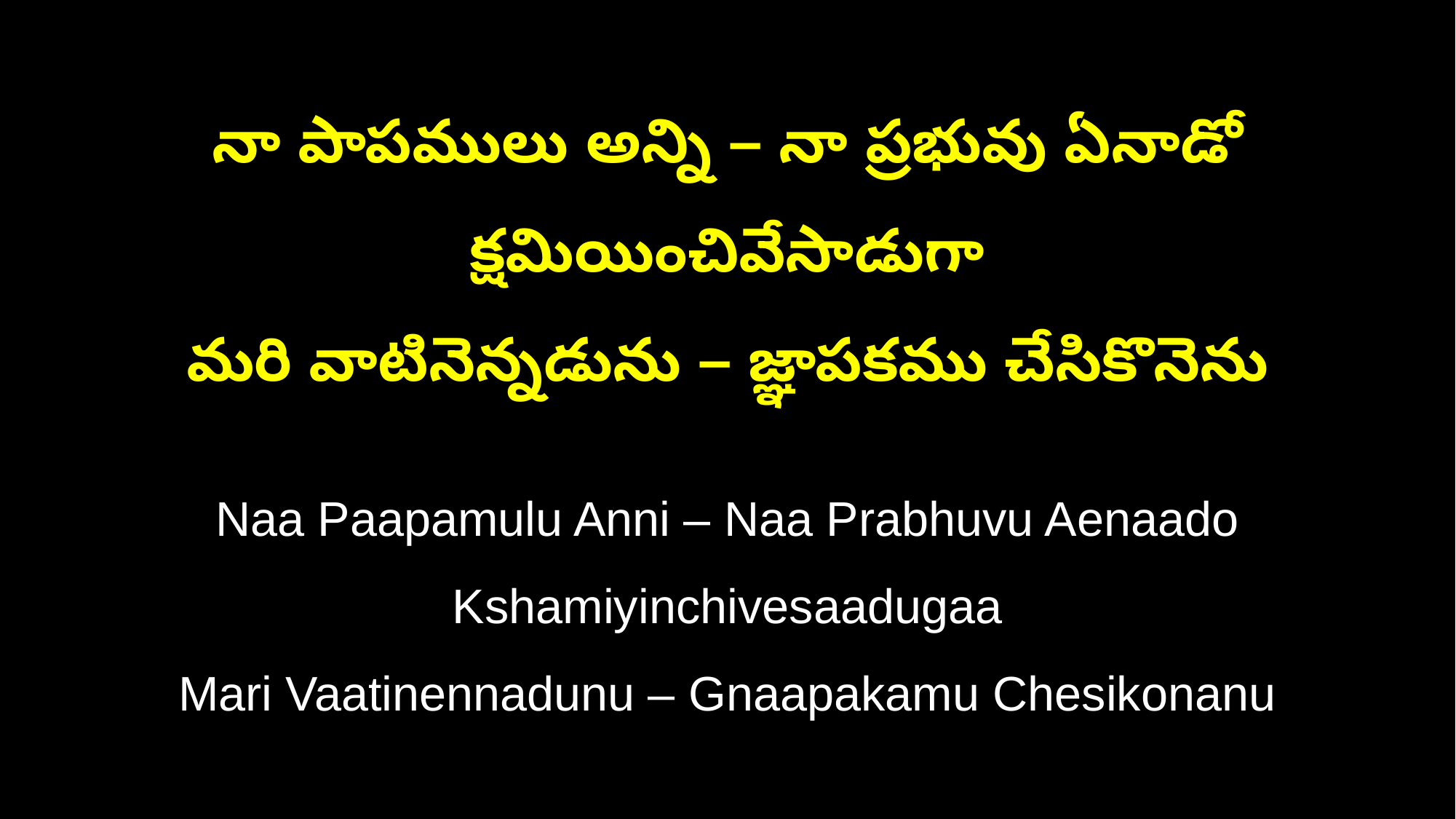

నా పాపములు అన్ని – నా ప్రభువు ఏనాడో క్షమియించివేసాడుగా
మరి వాటినెన్నడును – జ్ఞాపకము చేసికొనెను
Naa Paapamulu Anni – Naa Prabhuvu Aenaado Kshamiyinchivesaadugaa
Mari Vaatinennadunu – Gnaapakamu Chesikonanu